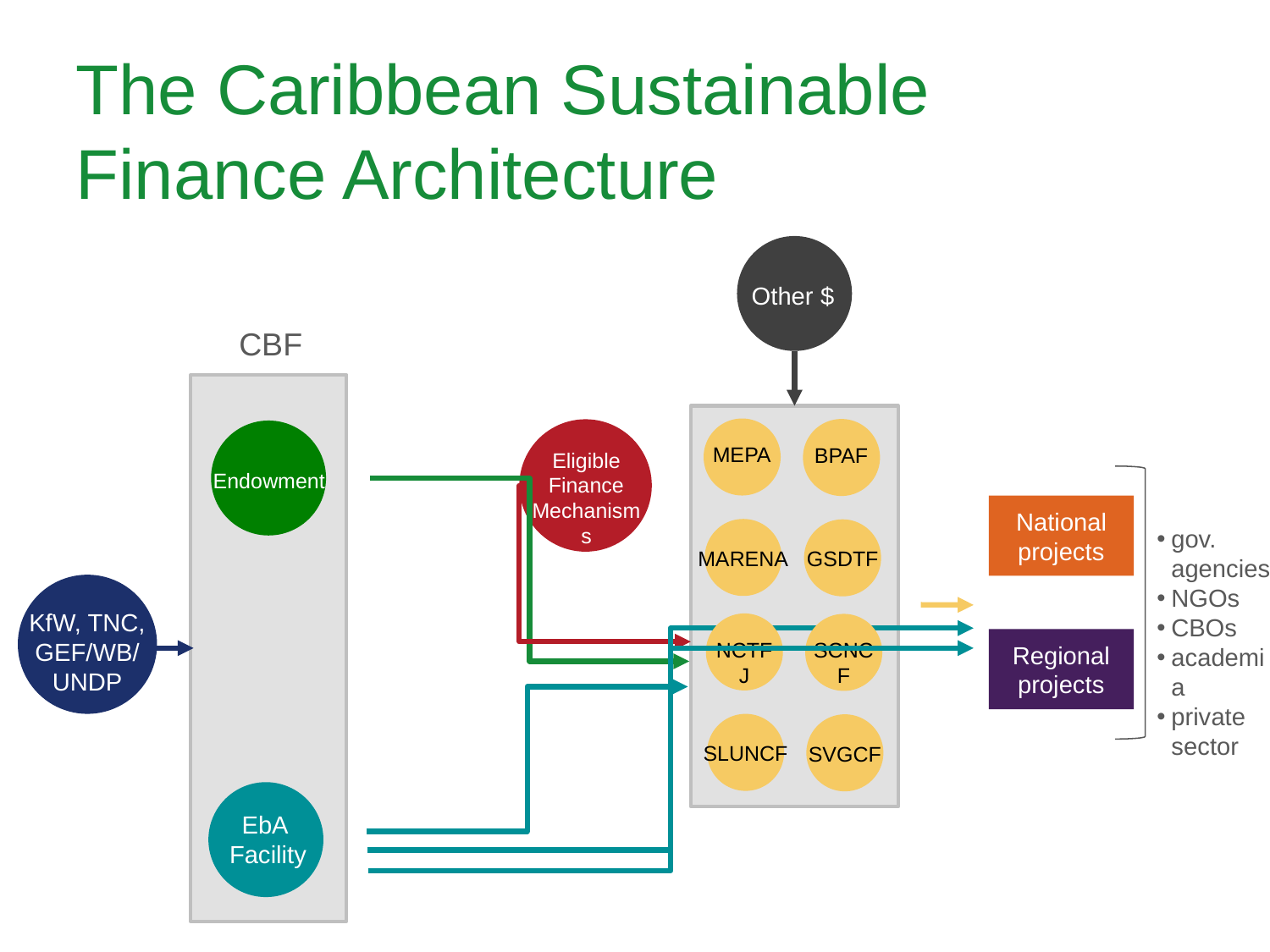

The Caribbean Sustainable
Finance Architecture

Other $
CBF

MEPA
BPAF
Eligible Finance Mechanisms
Endowment

National projects
gov. agencies
NGOs
CBOs
academia
private sector

MARENA
GSDTF

KfW, TNC, GEF/WB/ UNDP

Regional projects
NCTFJ
SCNCF

SLUNCF
SVGCF

EbA
Facility